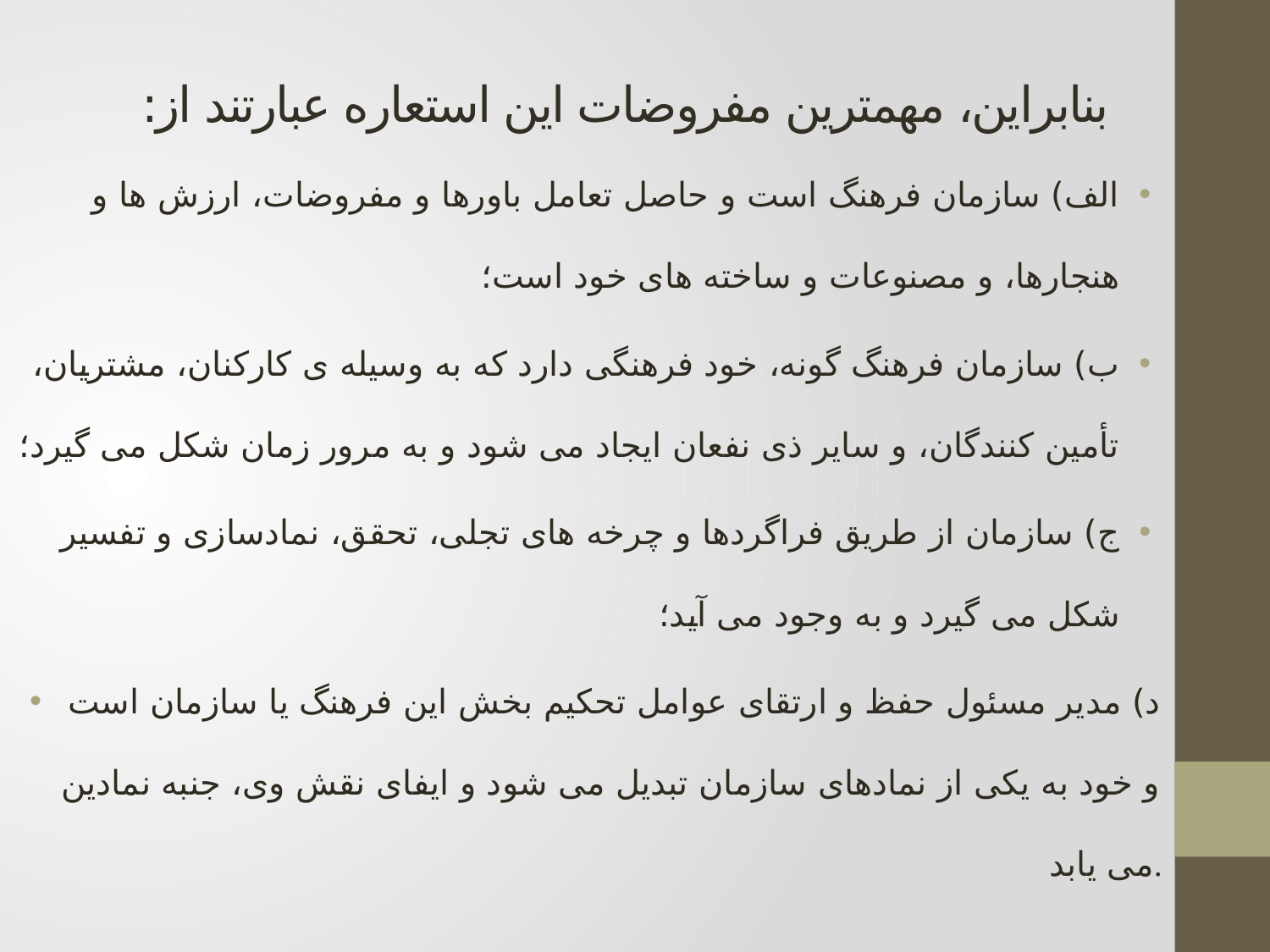

# بنابراین، مهمترین مفروضات این استعاره عبارتند از:
الف) سازمان فرهنگ است و حاصل تعامل باورها و مفروضات، ارزش ها و هنجارها، و مصنوعات و ساخته های خود است؛
ب) سازمان فرهنگ گونه، خود فرهنگی دارد که به وسیله ی کارکنان، مشتریان، تأمین کنندگان، و سایر ذی نفعان ایجاد می شود و به مرور زمان شکل می گیرد؛
ج) سازمان از طریق فراگردها و چرخه های تجلی، تحقق، نمادسازی و تفسیر شکل می گیرد و به وجود می آید؛
د) مدیر مسئول حفظ و ارتقای عوامل تحکیم بخش این فرهنگ یا سازمان است و خود به یکی از نمادهای سازمان تبدیل می شود و ایفای نقش وی، جنبه نمادین می یابد.